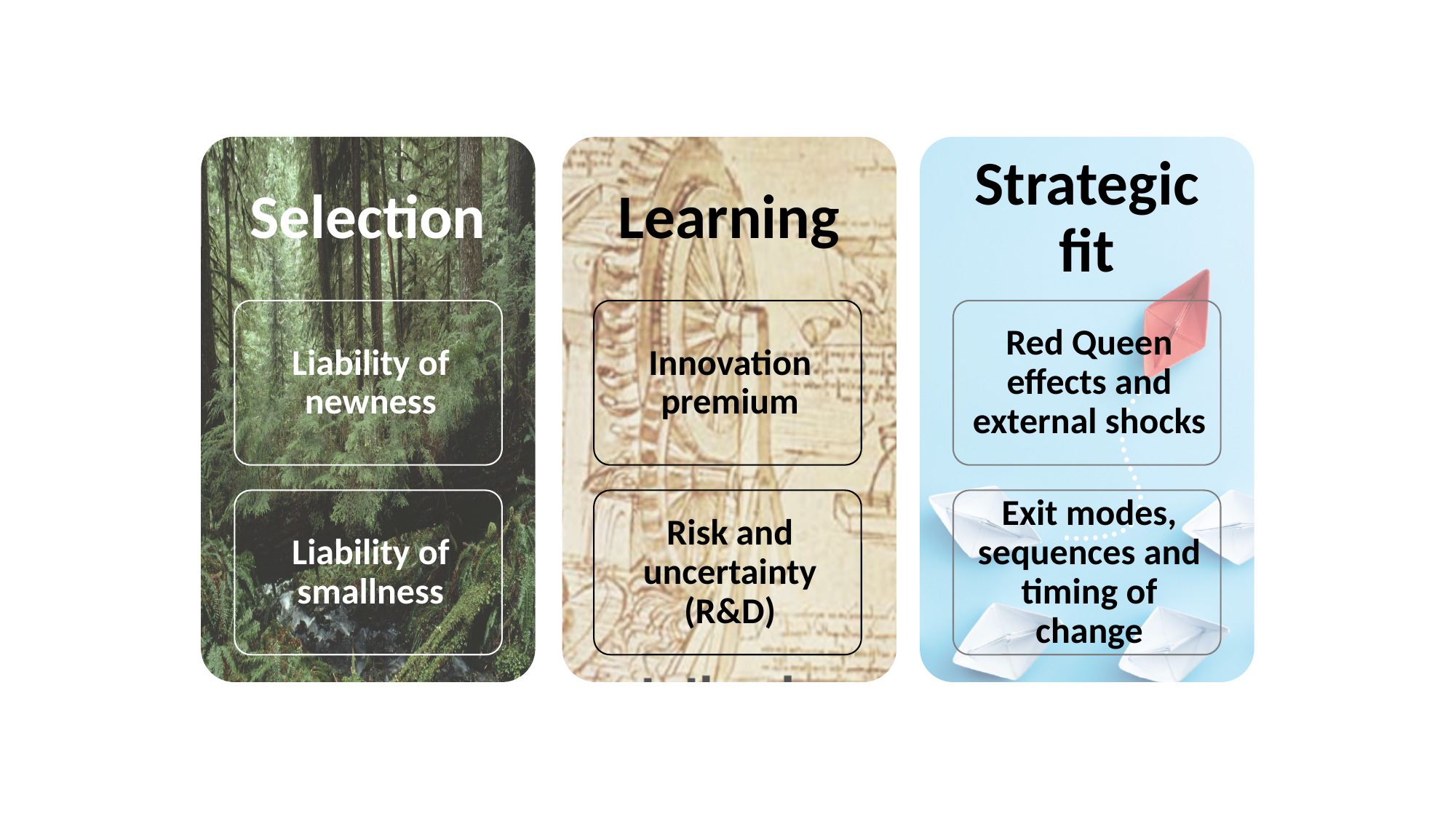

Selection
Liability of newness
Liability of smallness
Learning
Innovation premium
Risk and uncertainty (R&D)
Strategic fit
Red Queen effects and external shocks
Exit modes, sequences and timing of change